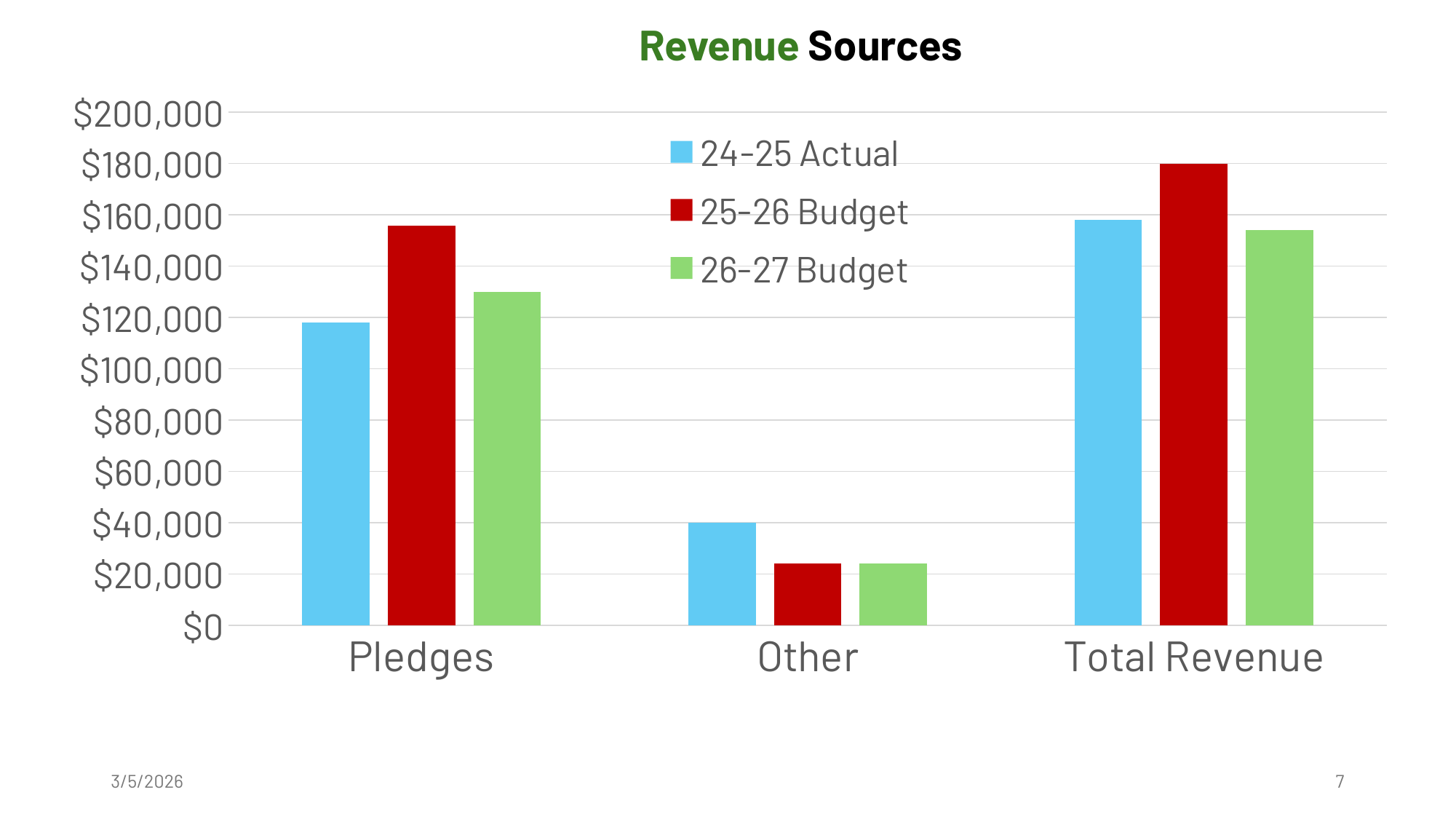

Revenue Sources

### Chart

| Category | 24-25 Actual | 25-26 Budget | 26-27 Budget |
|---|---|---|---|
| Pledges | 118040.0 | 155728.0 | 130000.0 |
| Other | 39928.0 | 24100.0 | 24000.0 |
| Total Revenue | 157968.0 | 179828.0 | 154000.0 |
3/5/2026
7